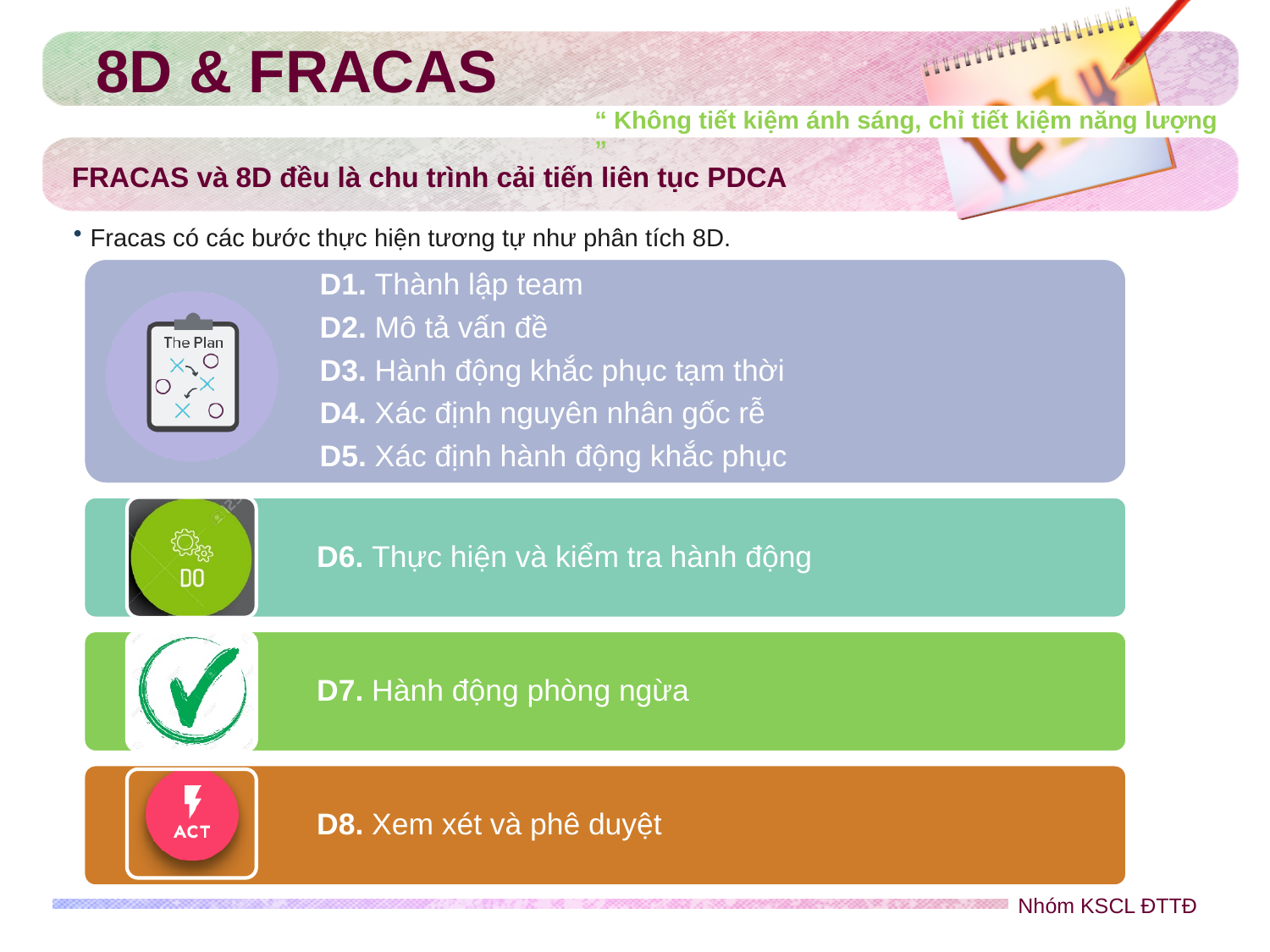

8D & FRACAS
“ Không tiết kiệm ánh sáng, chỉ tiết kiệm năng lượng ”
# FRACAS và 8D đều là chu trình cải tiến liên tục PDCA
Fracas có các bước thực hiện tương tự như phân tích 8D.
D1. Thành lập team
D2. Mô tả vấn đề
D3. Hành động khắc phục tạm thời
D4. Xác định nguyên nhân gốc rễ
D5. Xác định hành động khắc phục
D6. Thực hiện và kiểm tra hành động
D7. Hành động phòng ngừa
D8. Xem xét và phê duyệt
Là viết tắt của
Nguồn gốc
Fracas có thể
làm gì ?
Ứng dụng
Nhóm KSCL ĐTTĐ